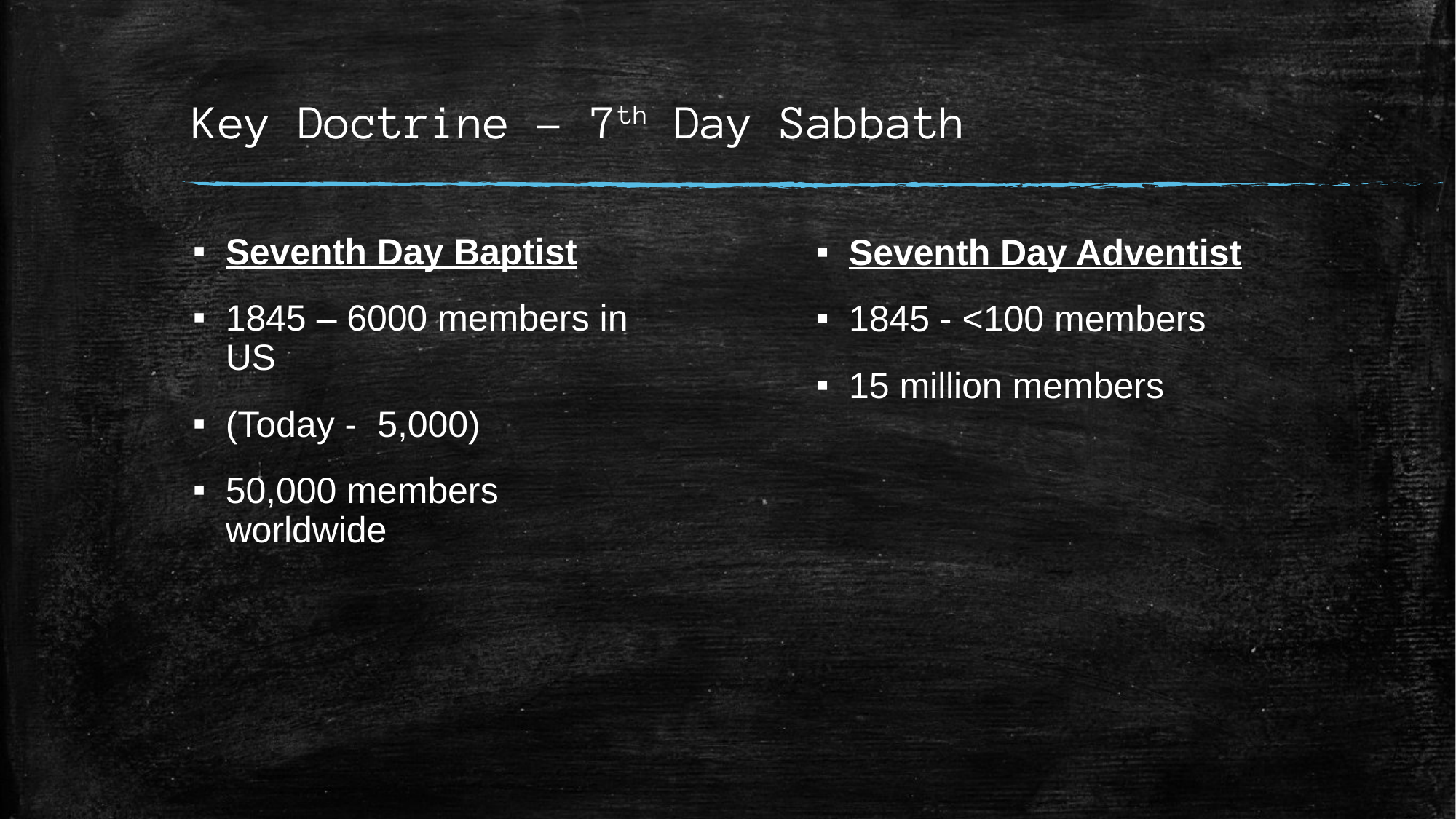

# Key Doctrine – 7th Day Sabbath
Seventh Day Baptist
1845 – 6000 members in US
(Today -  5,000)
50,000 members worldwide
Seventh Day Adventist
1845 - <100 members
15 million members